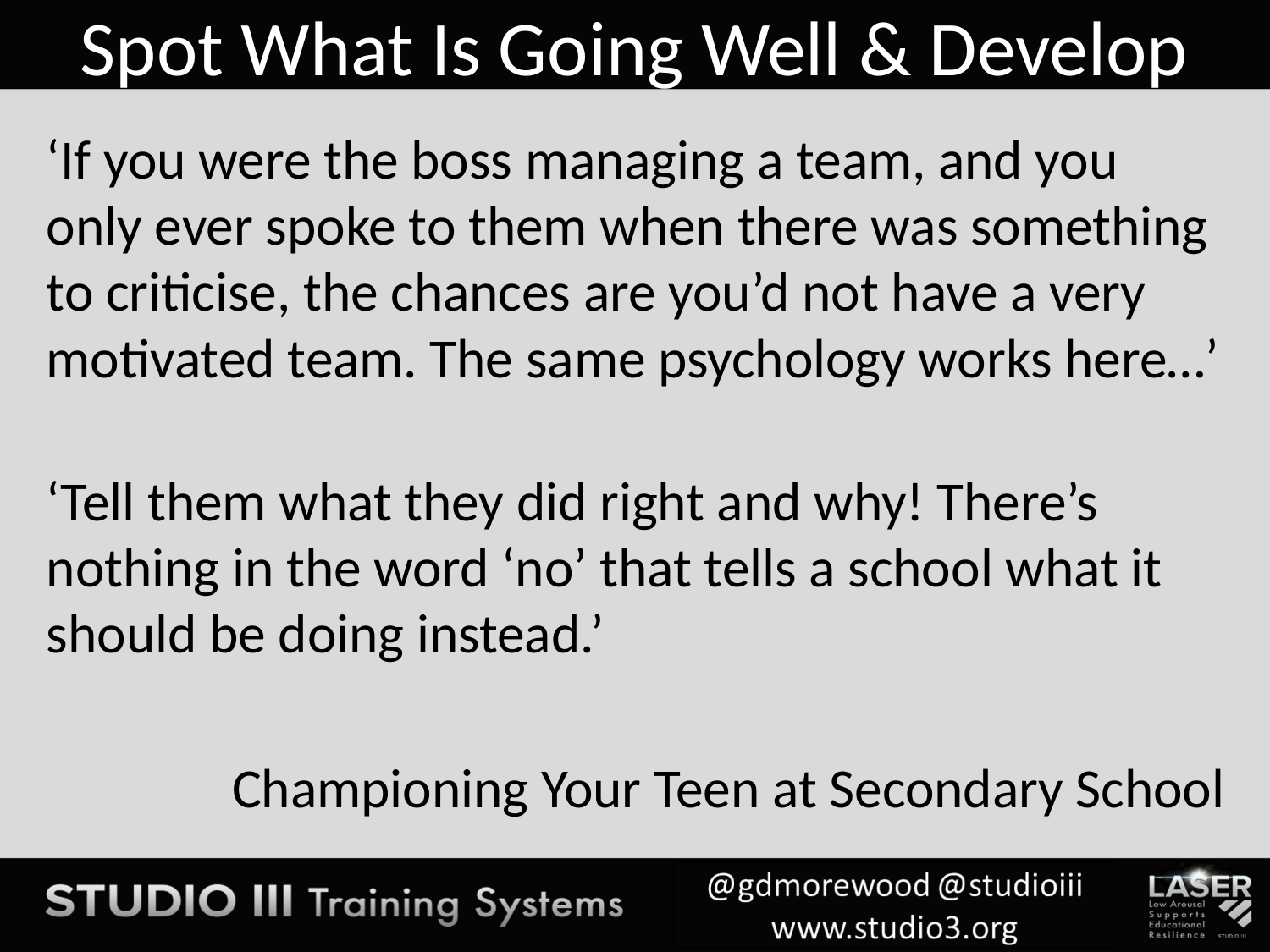

# Spot What Is Going Well & Develop
‘If you were the boss managing a team, and you only ever spoke to them when there was something to criticise, the chances are you’d not have a very motivated team. The same psychology works here…’

‘Tell them what they did right and why! There’s nothing in the word ‘no’ that tells a school what it should be doing instead.’

Championing Your Teen at Secondary School